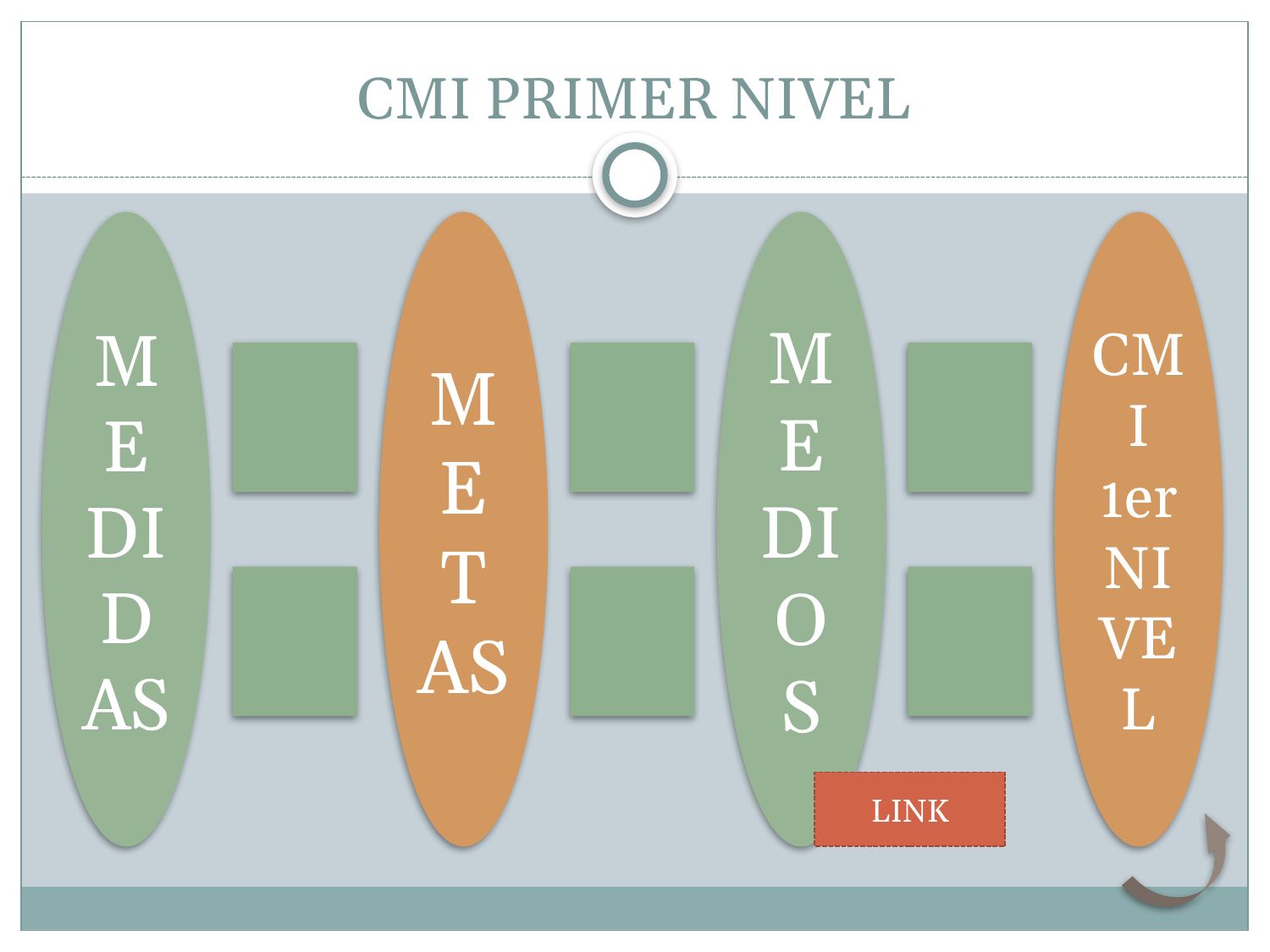

# CMI PRIMER NIVEL
MEDIDAS
MEDIOS
CMI 1er NIVEL
METAS
LINK